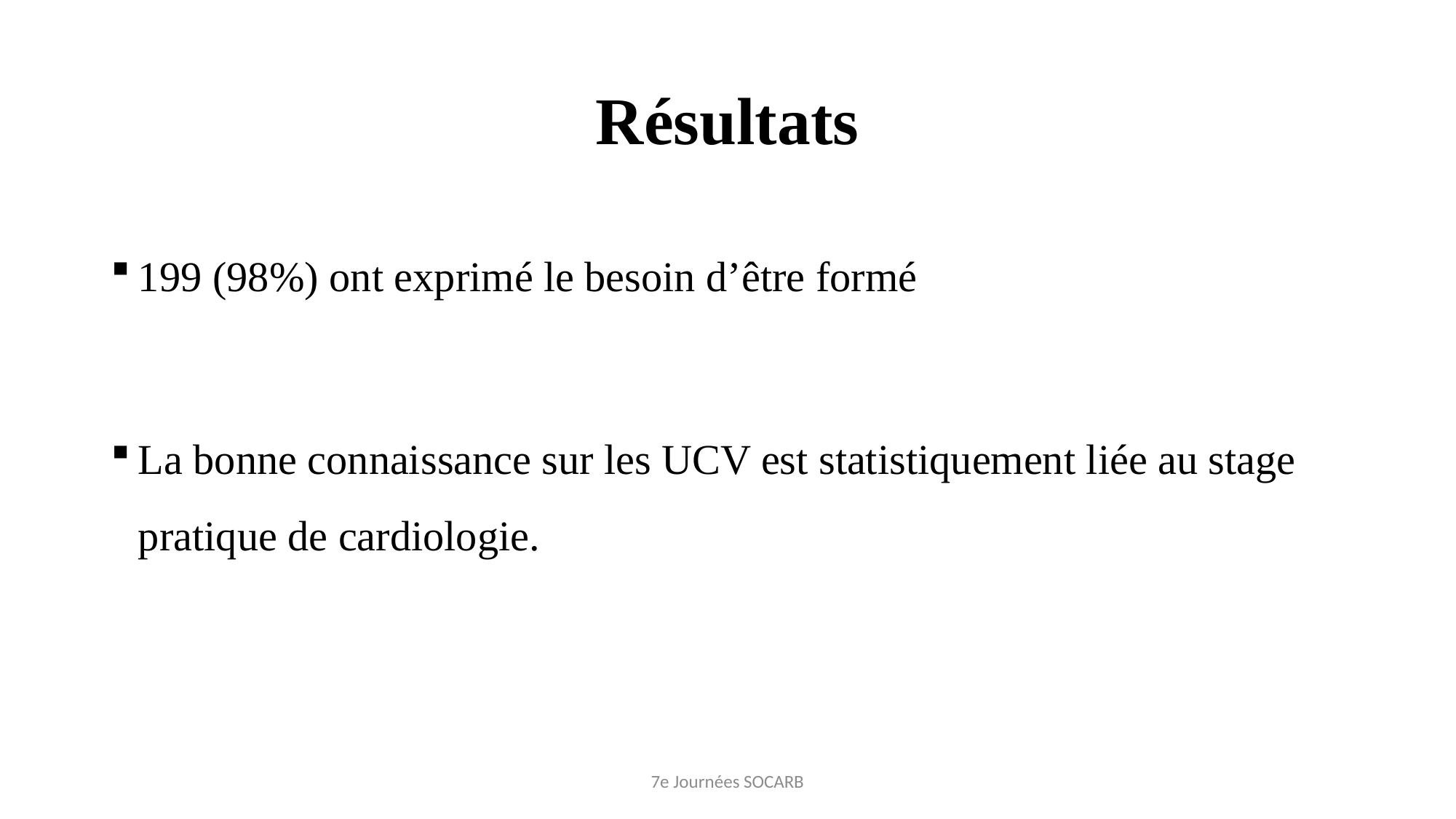

# Résultats
199 (98%) ont exprimé le besoin d’être formé

La bonne connaissance sur les UCV est statistiquement liée au stage pratique de cardiologie.
7e Journées SOCARB
15